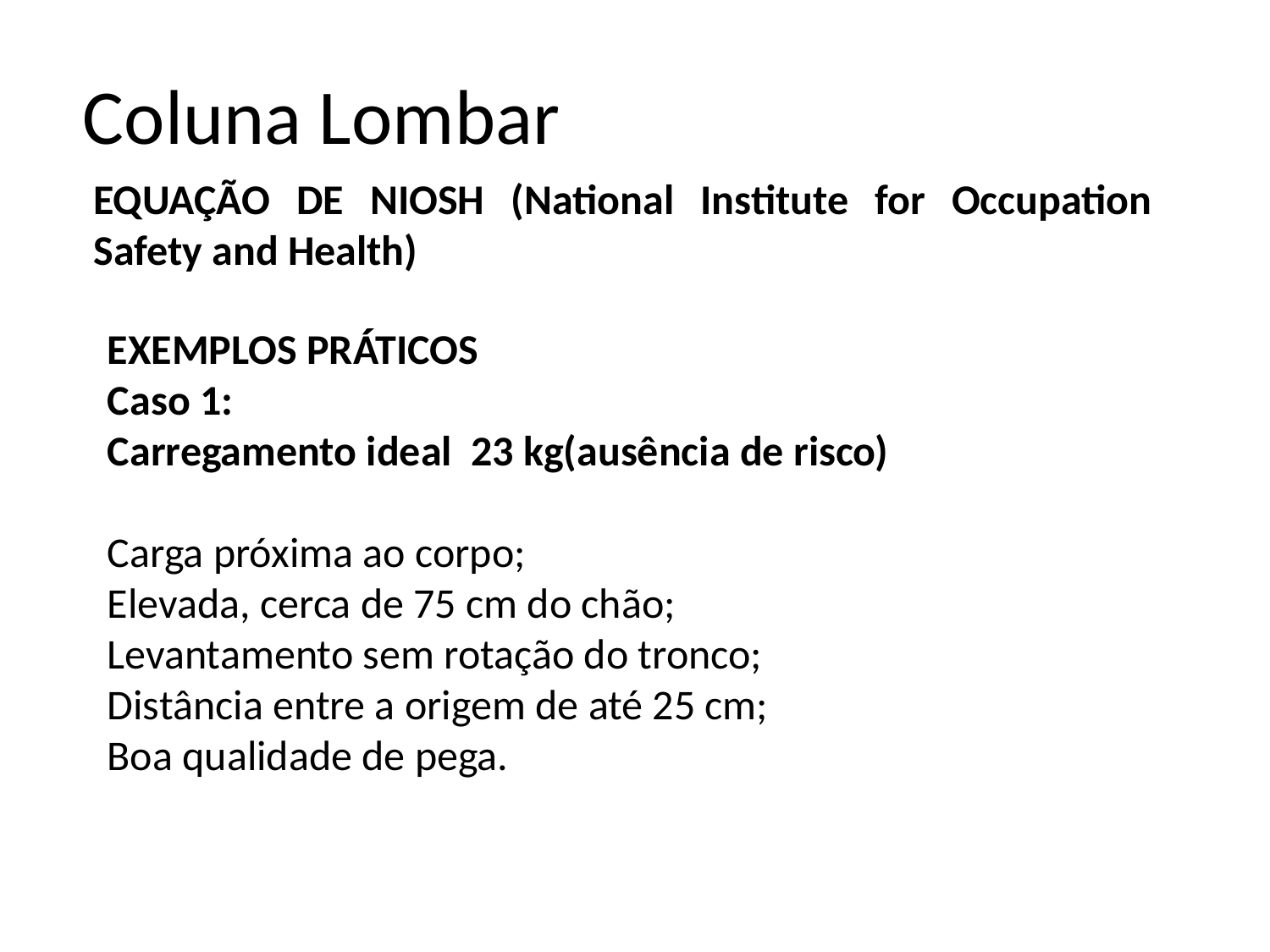

# Coluna Lombar
EQUAÇÃO DE NIOSH (National Institute for Occupation Safety and Health)
EXEMPLOS PRÁTICOS
Caso 1:
Carregamento ideal  23 kg(ausência de risco)

Carga próxima ao corpo;
Elevada, cerca de 75 cm do chão;
Levantamento sem rotação do tronco;
Distância entre a origem de até 25 cm;
Boa qualidade de pega.